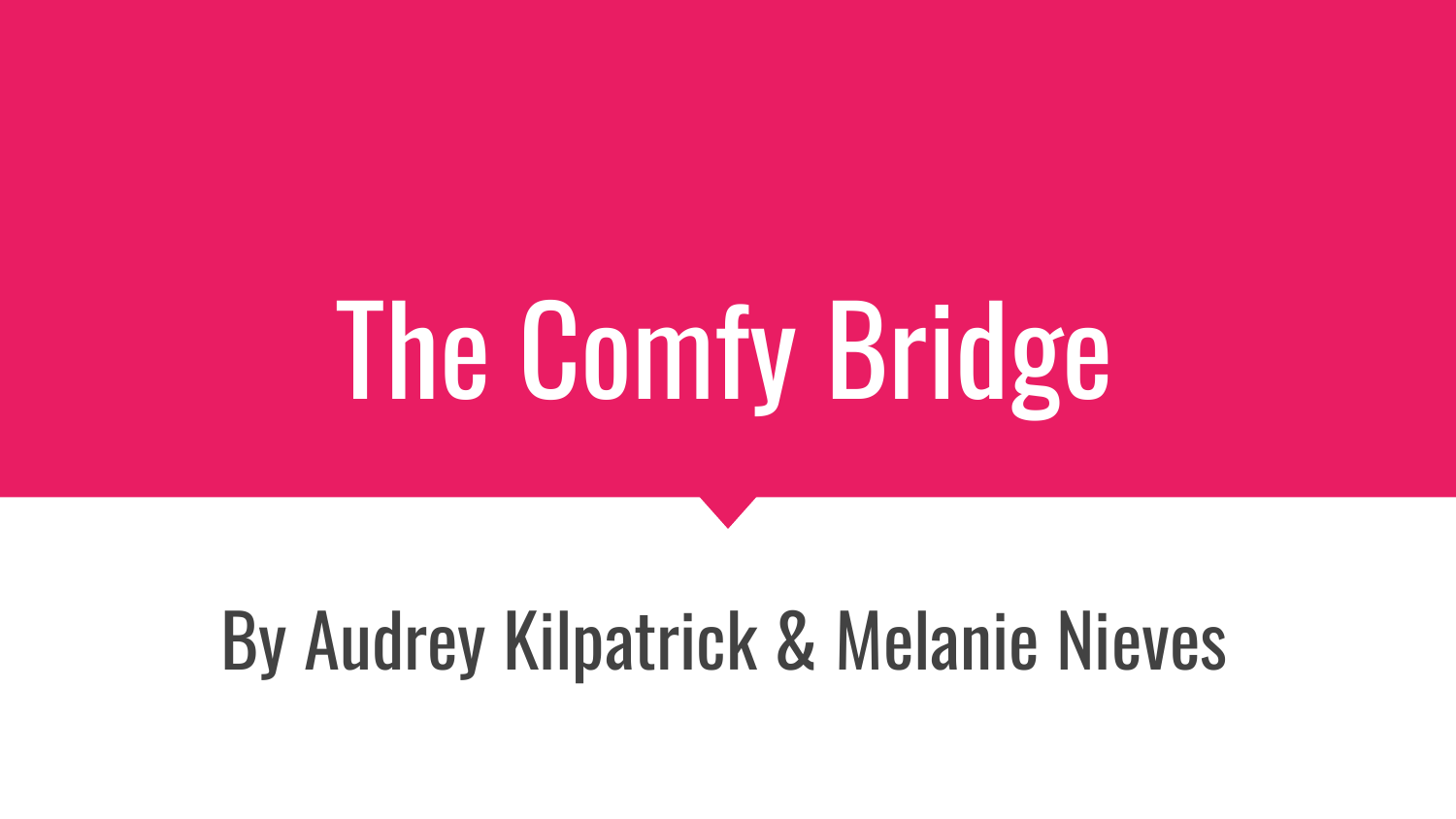

# The Comfy Bridge
By Audrey Kilpatrick & Melanie Nieves